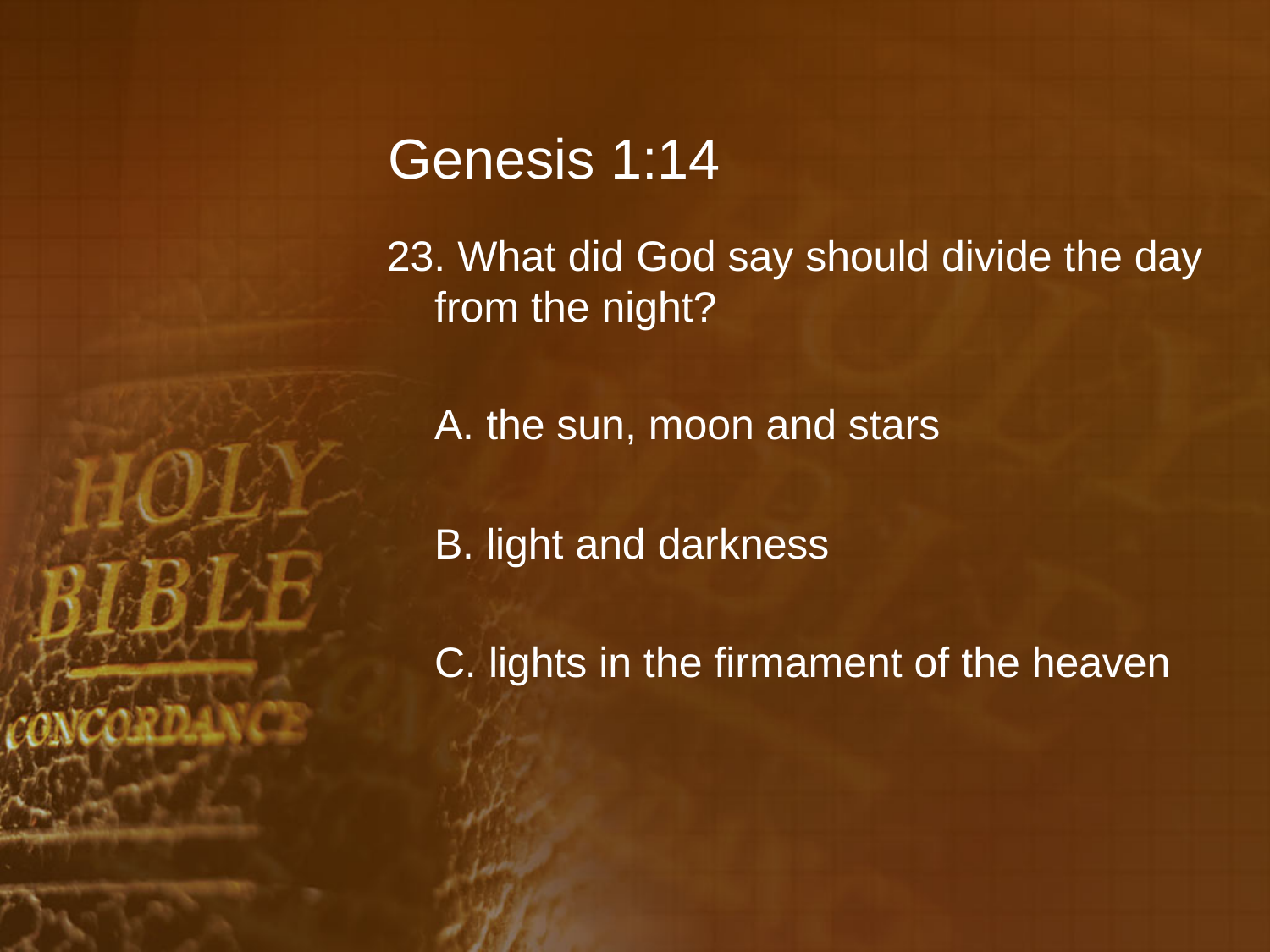

# Genesis 1:14
23. What did God say should divide the day from the night?

	A. the sun, moon and stars

	B. light and darkness

	C. lights in the firmament of the heaven